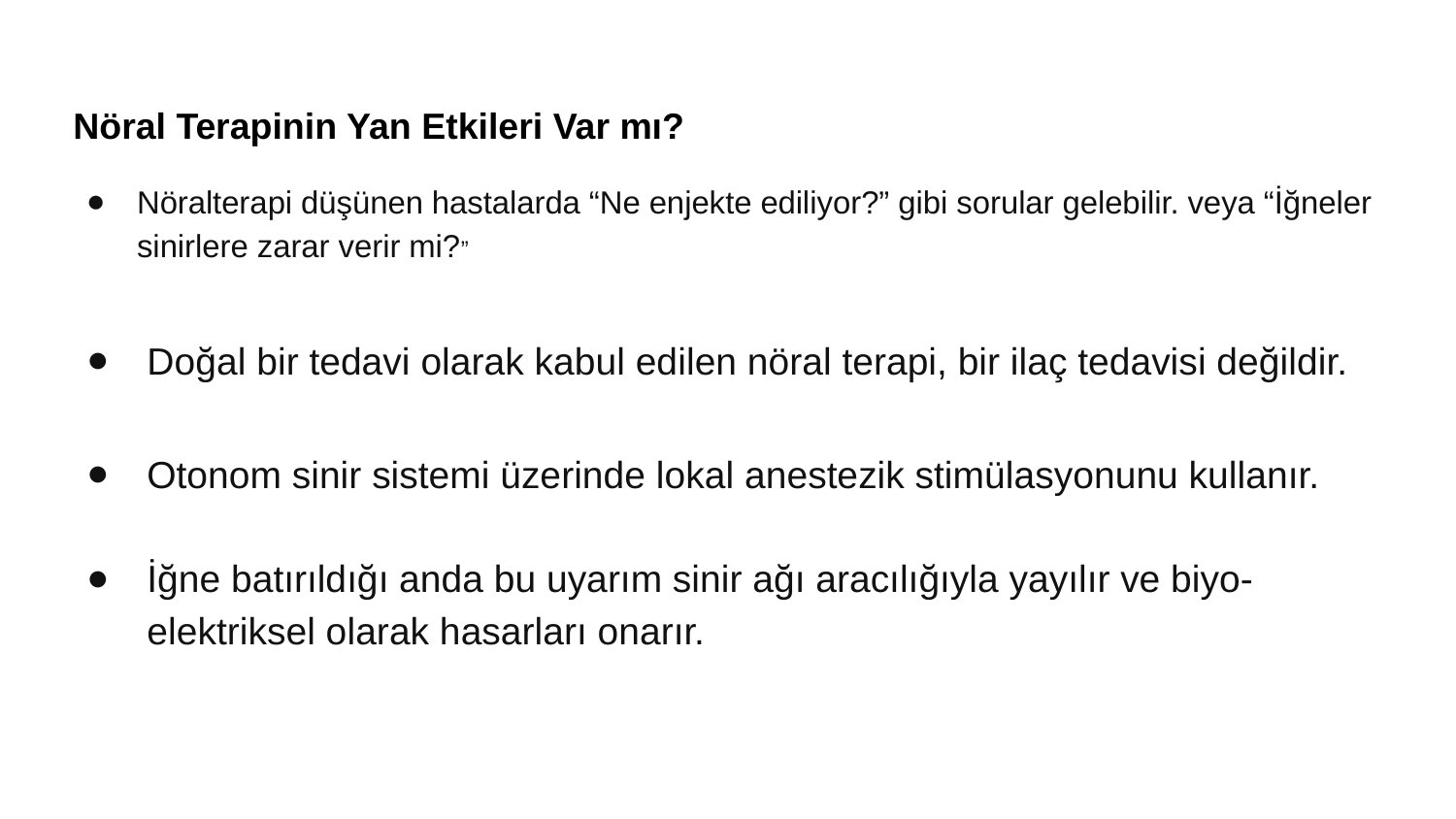

# Nöral Terapinin Yan Etkileri Var mı?

Nöralterapi düşünen hastalarda “Ne enjekte ediliyor?” gibi sorular gelebilir. veya “İğneler sinirlere zarar verir mi?”

Doğal bir tedavi olarak kabul edilen nöral terapi, bir ilaç tedavisi değildir.

Otonom sinir sistemi üzerinde lokal anestezik stimülasyonunu kullanır.

İğne batırıldığı anda bu uyarım sinir ağı aracılığıyla yayılır ve biyo-elektriksel olarak hasarları onarır.